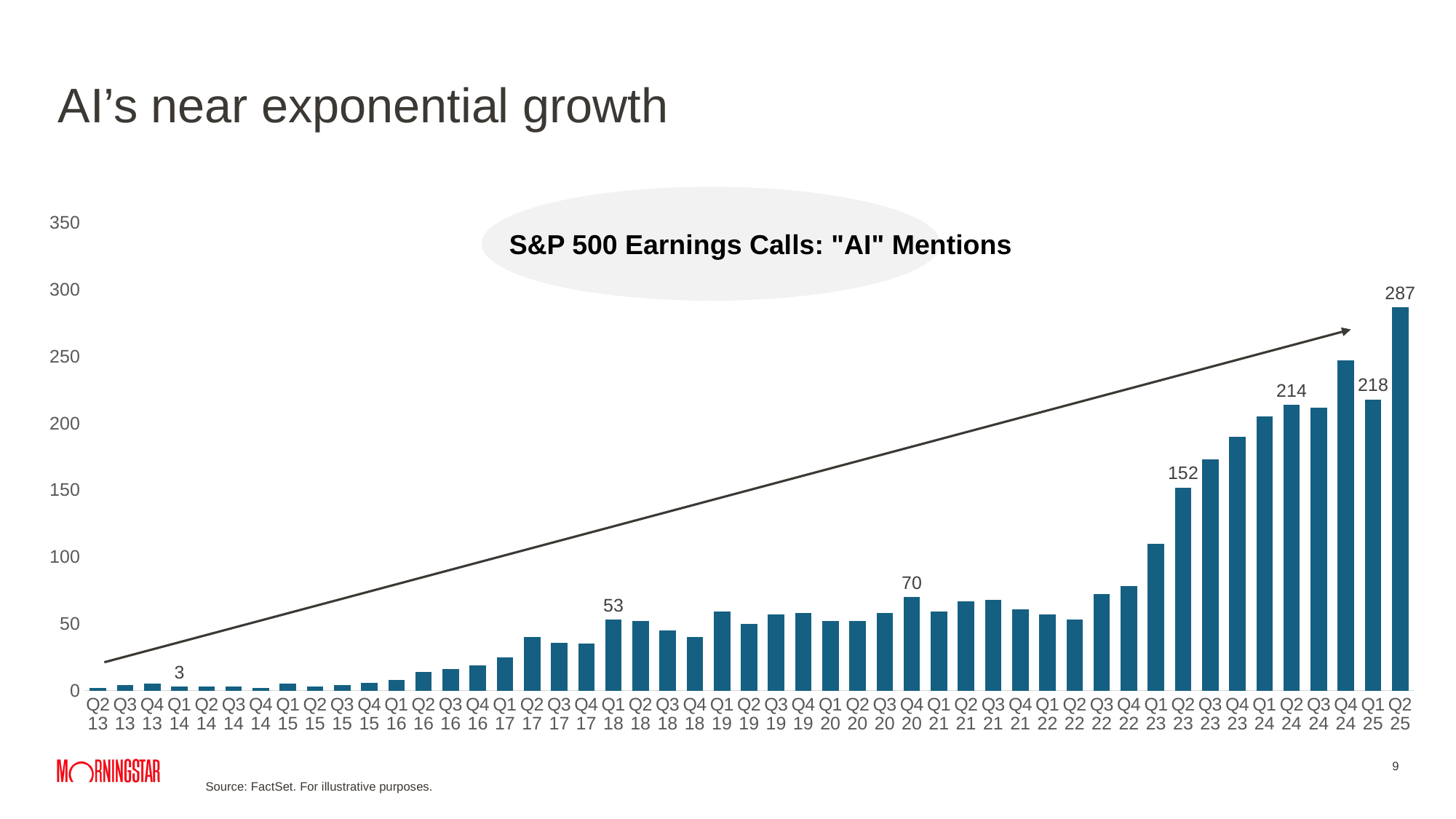

AI’s near exponential growth

### Chart

| Category |  |
|---|---|
| Q2 13 | 2.0 |
| Q3 13 | 4.0 |
| Q4 13 | 5.0 |
| Q1 14 | 3.0 |
| Q2 14 | 3.0 |
| Q3 14 | 3.0 |
| Q4 14 | 2.0 |
| Q1 15 | 5.0 |
| Q2 15 | 3.0 |
| Q3 15 | 4.0 |
| Q4 15 | 6.0 |
| Q1 16 | 8.0 |
| Q2 16 | 14.0 |
| Q3 16 | 16.0 |
| Q4 16 | 19.0 |
| Q1 17 | 25.0 |
| Q2 17 | 40.0 |
| Q3 17 | 36.0 |
| Q4 17 | 35.0 |
| Q1 18 | 53.0 |
| Q2 18 | 52.0 |
| Q3 18 | 45.0 |
| Q4 18 | 40.0 |
| Q1 19 | 59.0 |
| Q2 19 | 50.0 |
| Q3 19 | 57.0 |
| Q4 19 | 58.0 |
| Q1 20 | 52.0 |
| Q2 20 | 52.0 |
| Q3 20 | 58.0 |
| Q4 20 | 70.0 |
| Q1 21 | 59.0 |
| Q2 21 | 67.0 |
| Q3 21 | 68.0 |
| Q4 21 | 61.0 |
| Q1 22 | 57.0 |
| Q2 22 | 53.0 |
| Q3 22 | 72.0 |
| Q4 22 | 78.0 |
| Q1 23 | 110.0 |
| Q2 23 | 152.0 |
| Q3 23 | 173.0 |
| Q4 23 | 190.0 |
| Q1 24 | 205.0 |
| Q2 24 | 214.0 |
| Q3 24 | 212.0 |
| Q4 24 | 247.0 |
| Q1 25 | 218.0 |
| Q2 25 | 287.0 |
S&P 500 Earnings Calls: "AI" Mentions
Source: FactSet. For illustrative purposes.